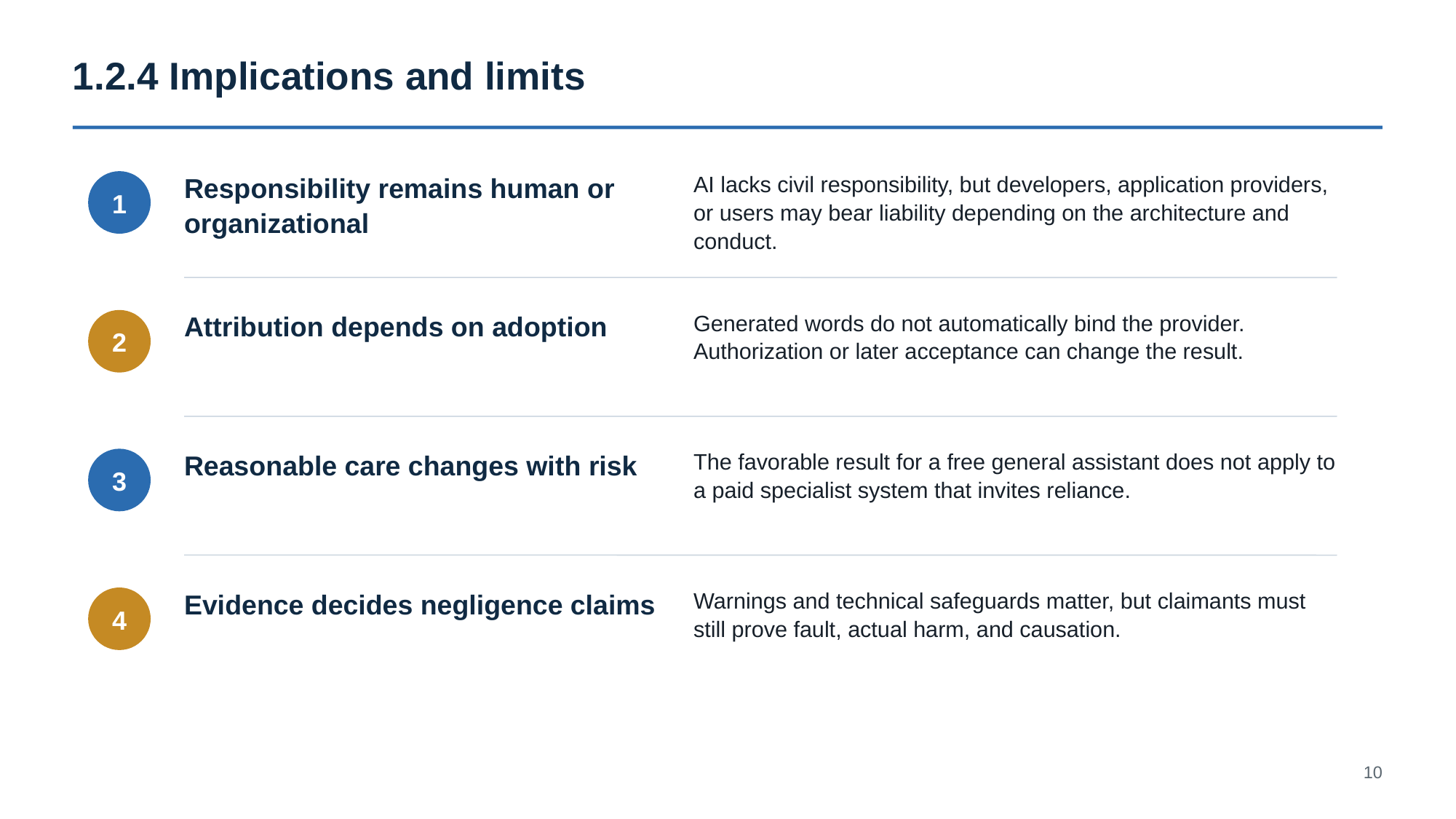

1.2.4 Implications and limits

Responsibility remains human or organizational
AI lacks civil responsibility, but developers, application providers, or users may bear liability depending on the architecture and conduct.
1

Attribution depends on adoption
Generated words do not automatically bind the provider. Authorization or later acceptance can change the result.
2

Reasonable care changes with risk
The favorable result for a free general assistant does not apply to a paid specialist system that invites reliance.
3

Evidence decides negligence claims
Warnings and technical safeguards matter, but claimants must still prove fault, actual harm, and causation.
4
10